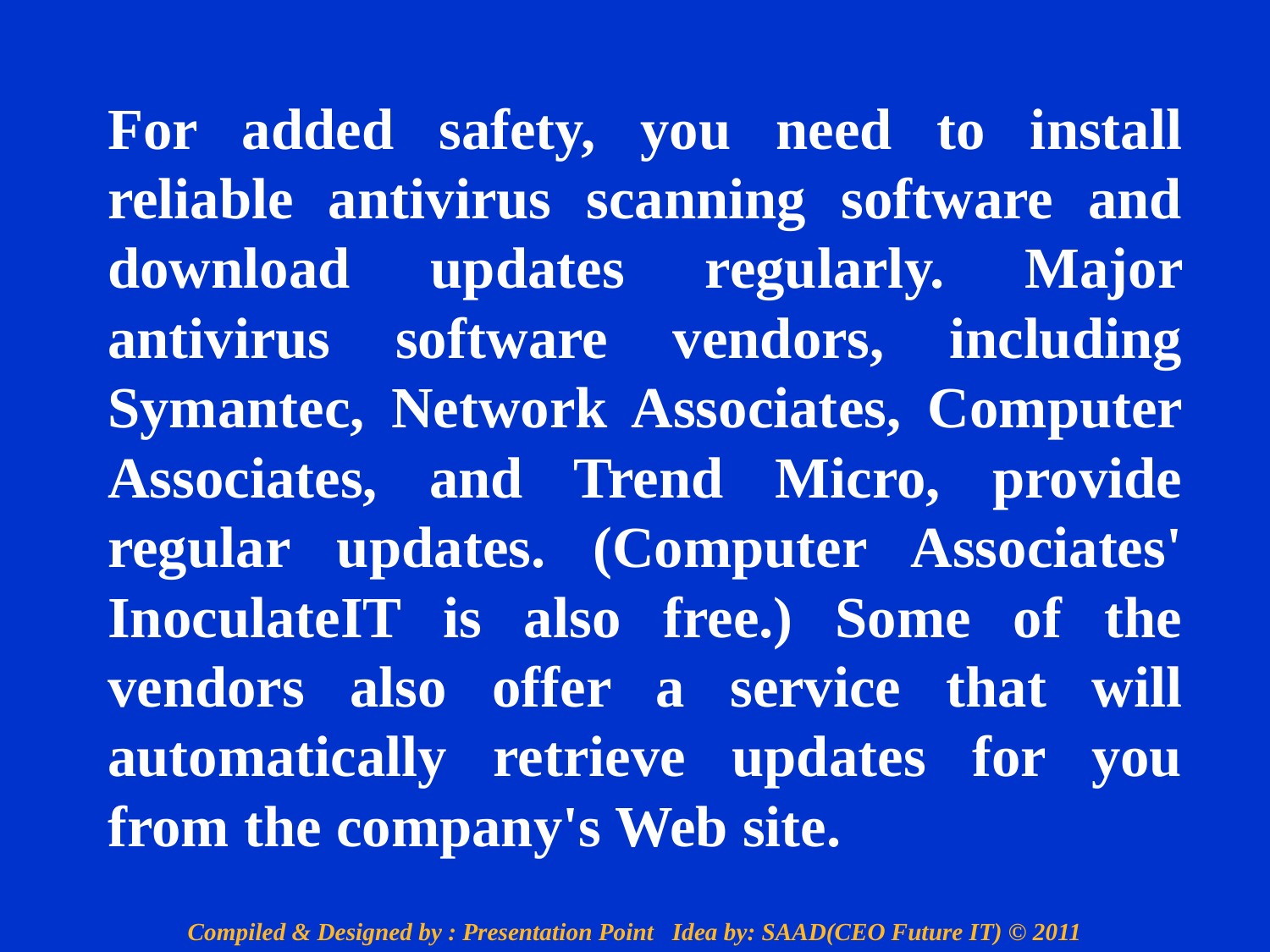

For added safety, you need to install reliable antivirus scanning software and download updates regularly. Major antivirus software vendors, including Symantec, Network Associates, Computer Associates, and Trend Micro, provide regular updates. (Computer Associates' InoculateIT is also free.) Some of the vendors also offer a service that will automatically retrieve updates for you from the company's Web site.
Compiled & Designed by : Presentation Point   Idea by: SAAD(CEO Future IT) © 2011